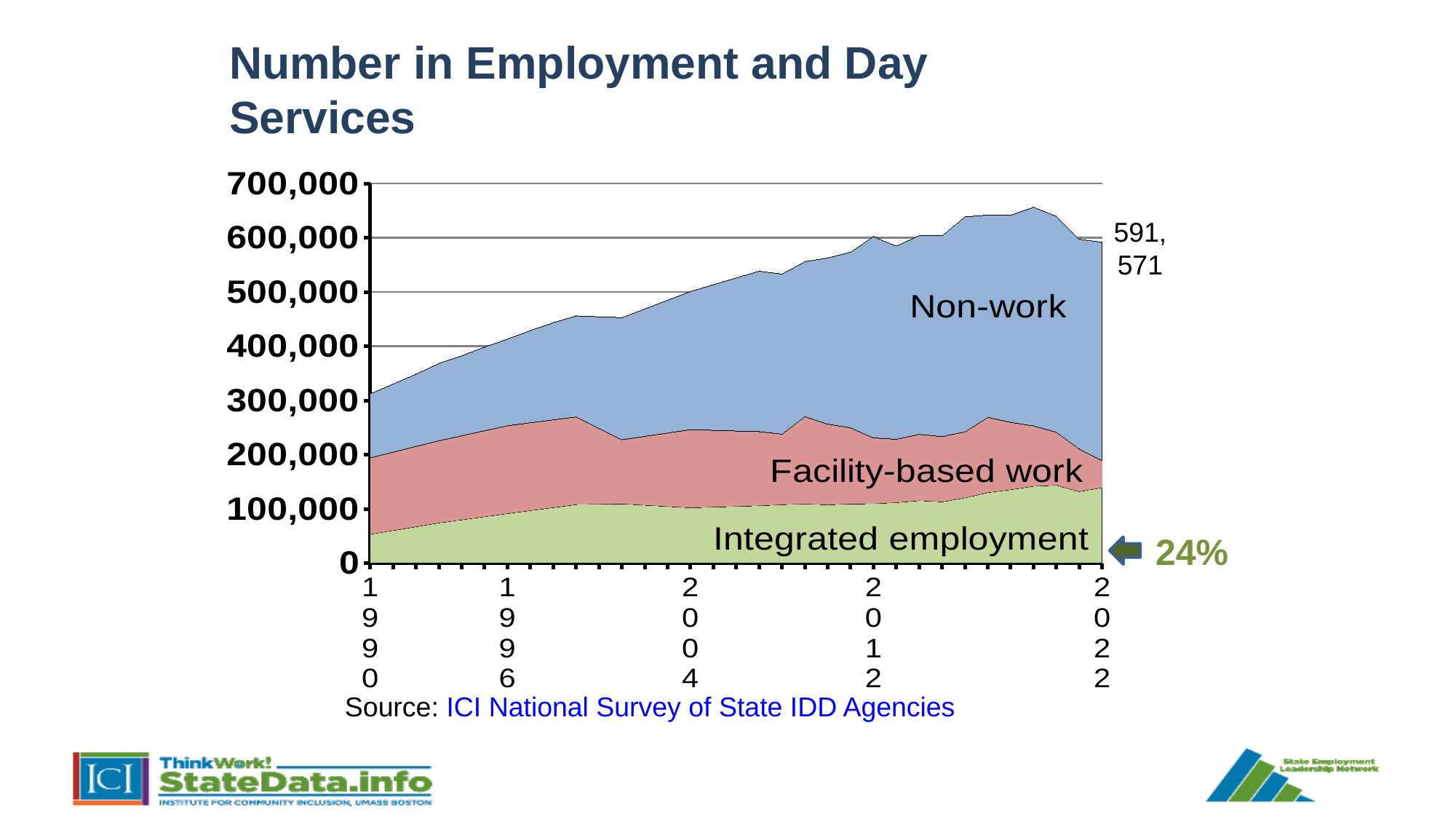

# Number in Employment and Day Services

### Chart

| Category | integrated employment | Facility-based work | Non-work |
|---|---|---|---|
| 1990 | 53443.027012127895 | 140812.64502606666 | 118190.32796180545 |
|  | 60431.28613836808 | 144316.7778777125 | 125766.93598391942 |
|  | 67419.54526460826 | 147820.91072935835 | 133344.54400603342 |
|  | 74407.80439084844 | 151325.0435810042 | 142679.06012130843 |
|  | 80145.99221725138 | 154826.0290540028 | 147610.9787287458 |
|  | 85884.18004365431 | 158327.01452700142 | 154301.8054293443 |
| 1996 | 91622.36787005723 | 161828.0 | 159885.8800972019 |
|  | 97157.28763069795 | 161718.0 | 170049.71236930205 |
|  | 102692.20739133866 | 161608.0 | 179108.79260866134 |
|  | 108227.12715197937 | 161498.0 | 186098.69972631853 |
|  | 108850.80245768226 | 139826.5 | 205585.90904216754 |
|  | 109474.47776338515 | 118155.0 | 225073.11835801648 |
|  | 107071.11490889076 | 126741.33333333333 | 234991.61237884418 |
|  | 104667.75205439636 | 135327.66666666666 | 244910.1063996718 |
| 2004 | 102264.38919990198 | 143914.0 | 254828.60042049945 |
|  | 103502.20411456098 | 141463.50793650793 | 268520.84483064344 |
|  | 104740.01902921998 | 139013.01587301586 | 282213.0892407873 |
|  | 105977.83394387898 | 136562.52380952382 | 295905.33365093125 |
|  | 108014.89001890979 | 129969.5 | 295108.51489072316 |
|  | 109277.6635368247 | 161180.95238095237 | 285385.155365143 |
|  | 107721.63337543544 | 148810.35714285716 | 306220.3771660579 |
|  | 109397.26647638767 | 140302.38095238095 | 323814.8205132115 |
| 2012 | 109701.41759731174 | 121377.57142857142 | 371059.1846523889 |
|  | 111818.56818355205 | 116649.52380952382 | 356183.9033863824 |
|  | 115504.61741580993 | 122044.57142857142 | 366559.1890320593 |
|  | 113226.00000000001 | 120238.09523809524 | 370437.90476190473 |
|  | 120621.0 | 121493.16666666666 | 396453.8333333334 |
|  | 130402.0 | 138522.85714285716 | 372683.14285714284 |
|  | 135661.0 | 124068.57142857142 | 381878.4285714286 |
|  | 141961.0 | 111197.0 | 403311.0 |
|  | 143844.0 | 97579.5 | 398183.5 |
|  | 132050.0 | 78474.0 | 386739.0 |
| 2022 | 139499.0 | 49517.0 | 402555.0 |
591, 571
   24%

Source: ICI National Survey of State IDD Agencies